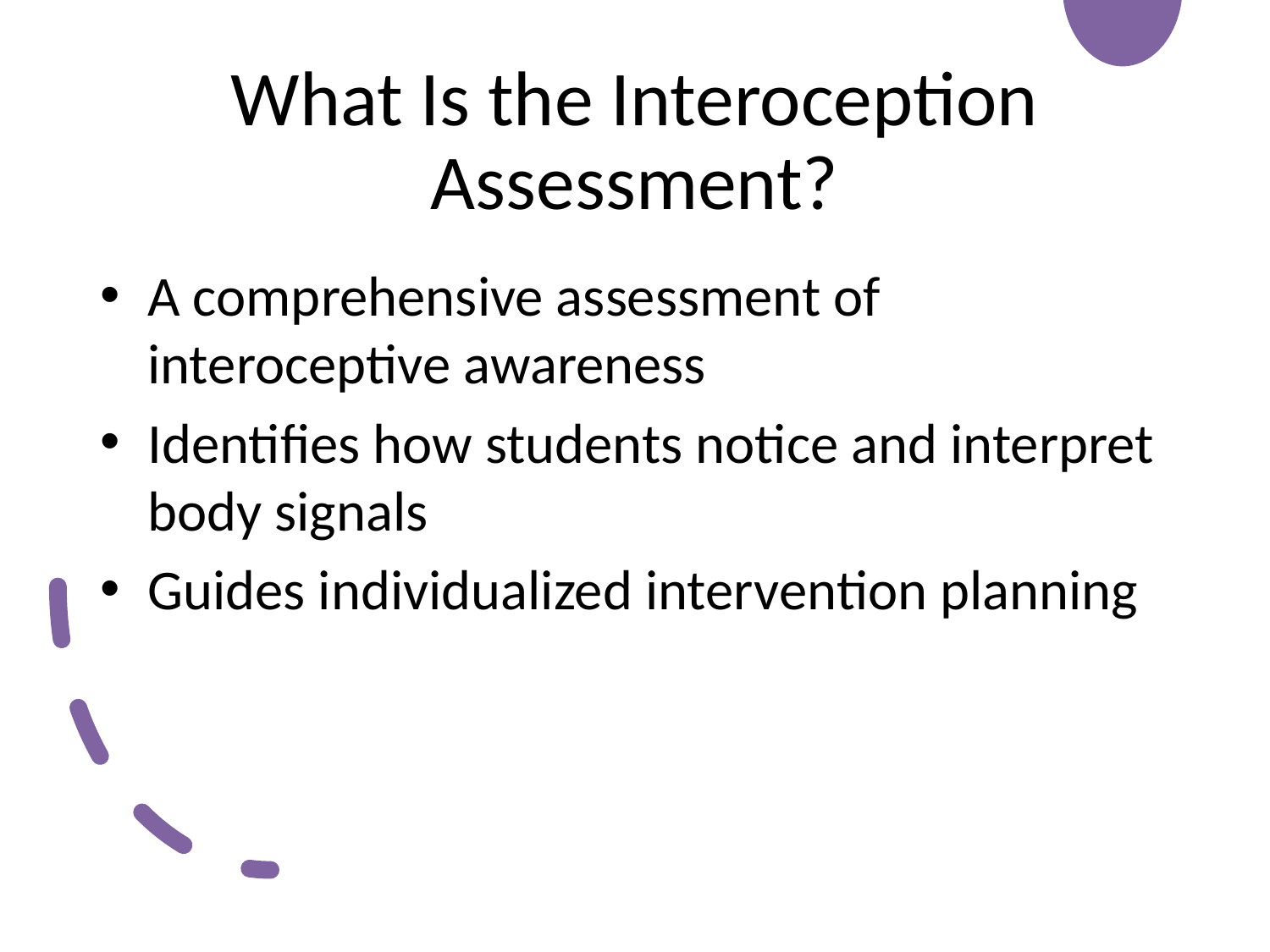

# What Is the Interoception Assessment?
A comprehensive assessment of interoceptive awareness
Identifies how students notice and interpret body signals
Guides individualized intervention planning